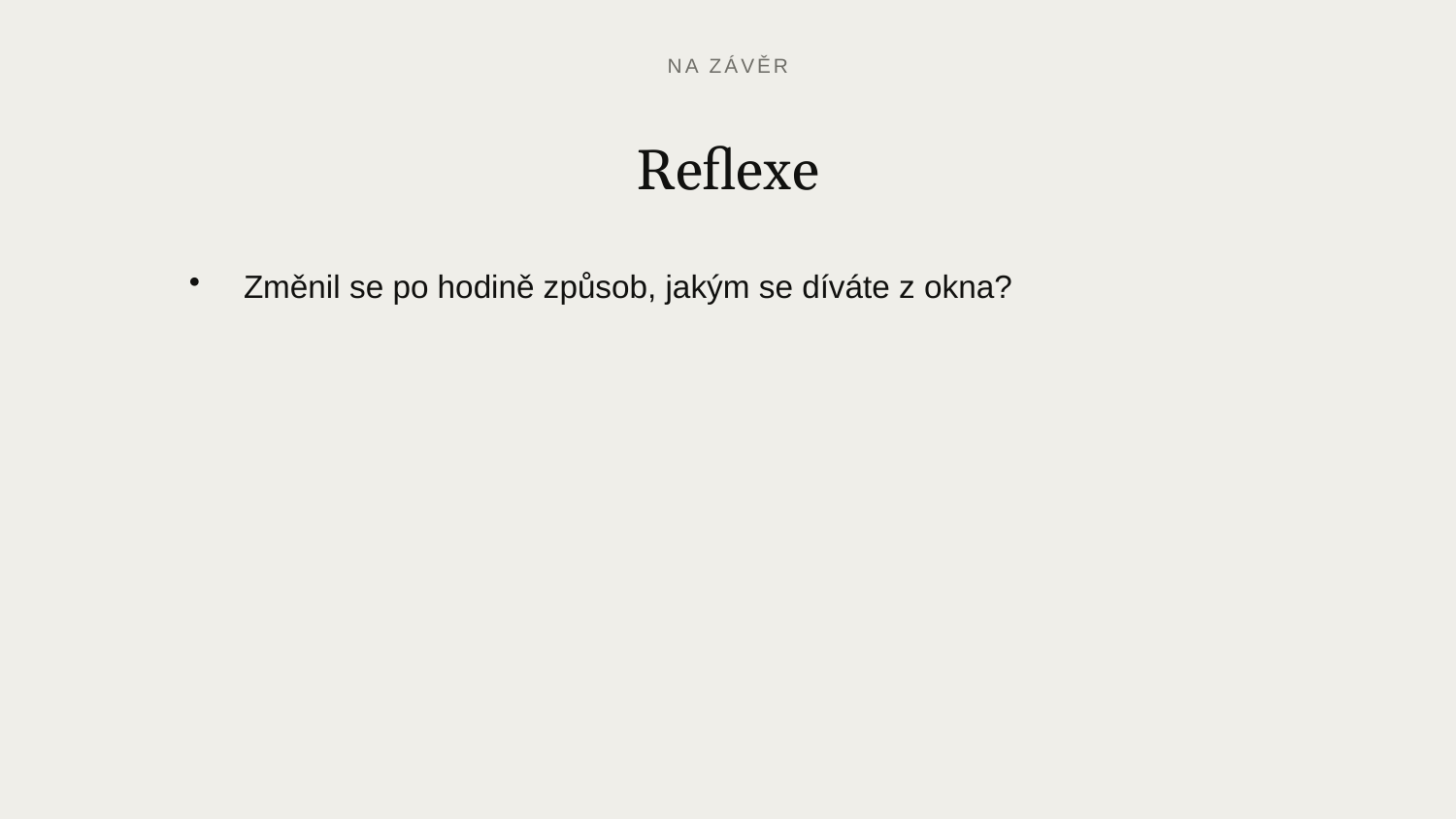

NA ZÁVĚR
Reflexe
Změnil se po hodině způsob, jakým se díváte z okna?